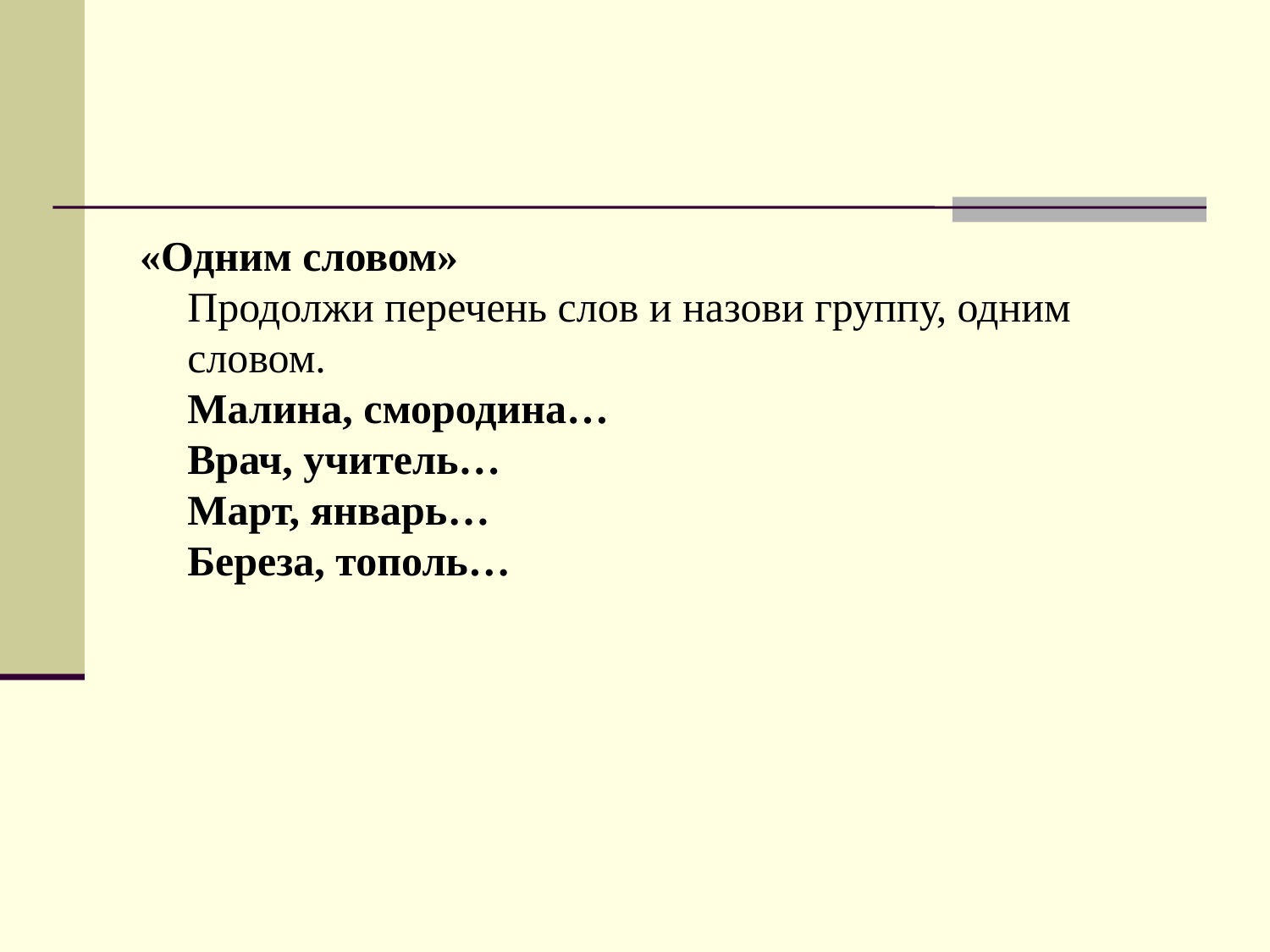

#
«Одним словом»
Продолжи перечень слов и назови группу, одним словом.
Малина, смородина…
Врач, учитель…
Март, январь…
Береза, тополь…